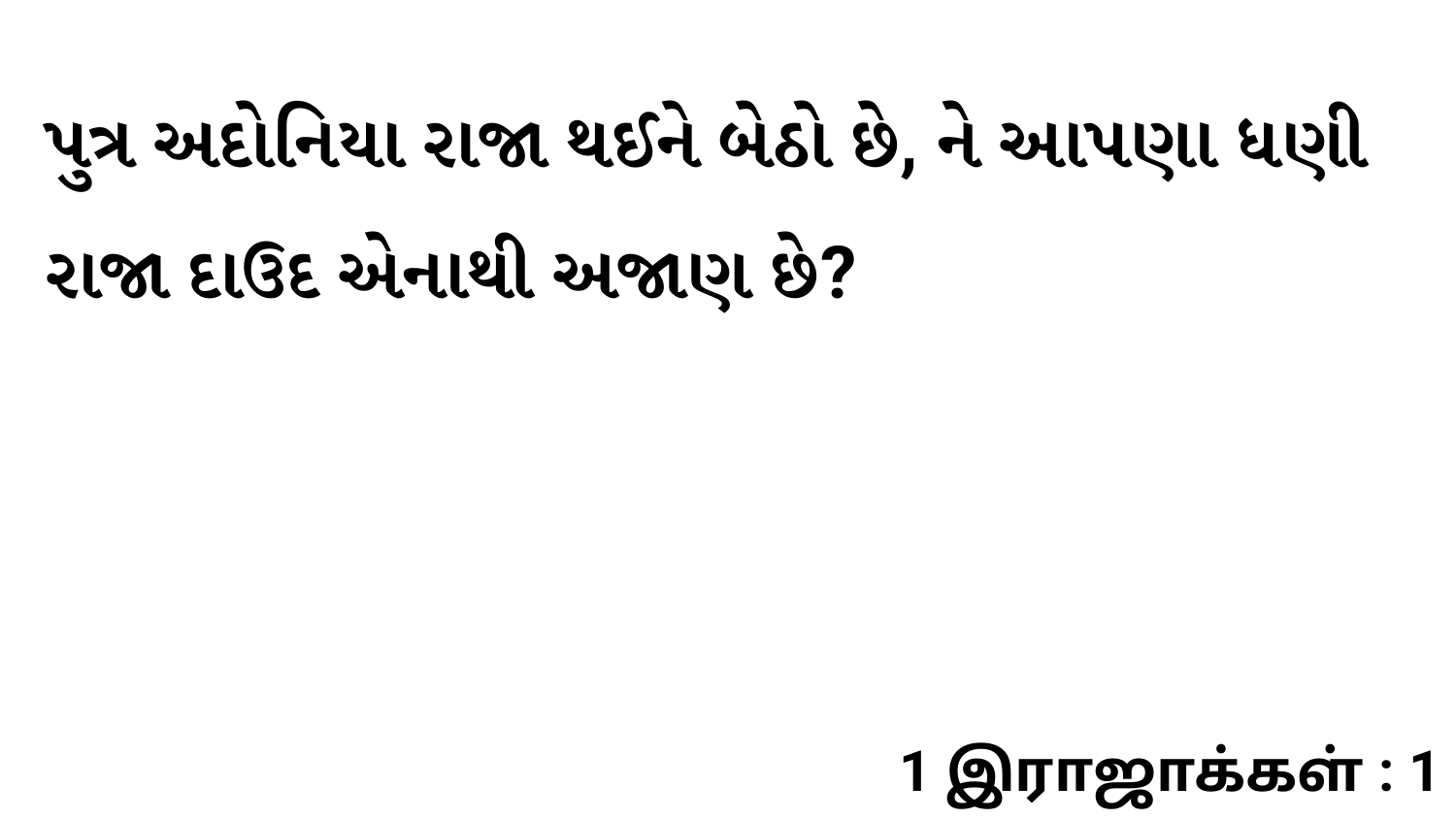

પુત્ર અદોનિયા રાજા થઈને બેઠો છે, ને આપણા ધણી રાજા દાઉદ એનાથી અજાણ છે?
1 இராஜாக்கள் : 1